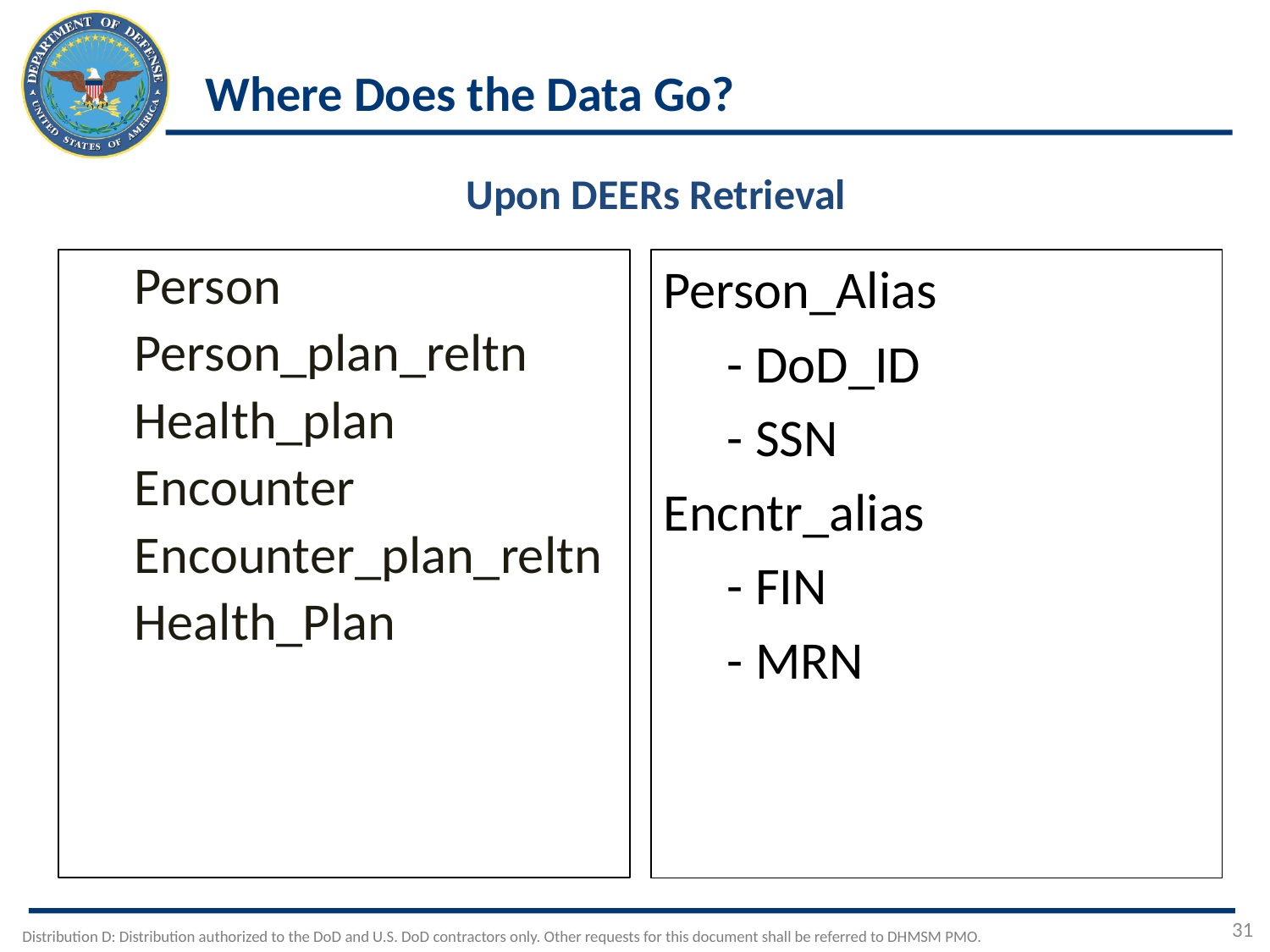

# Where Does the Data Go?
Upon DEERs Retrieval
Person
Person_plan_reltn
Health_plan
Encounter
Encounter_plan_reltn
Health_Plan
Person_Alias
- DoD_ID
- SSN
Encntr_alias
- FIN
- MRN
31